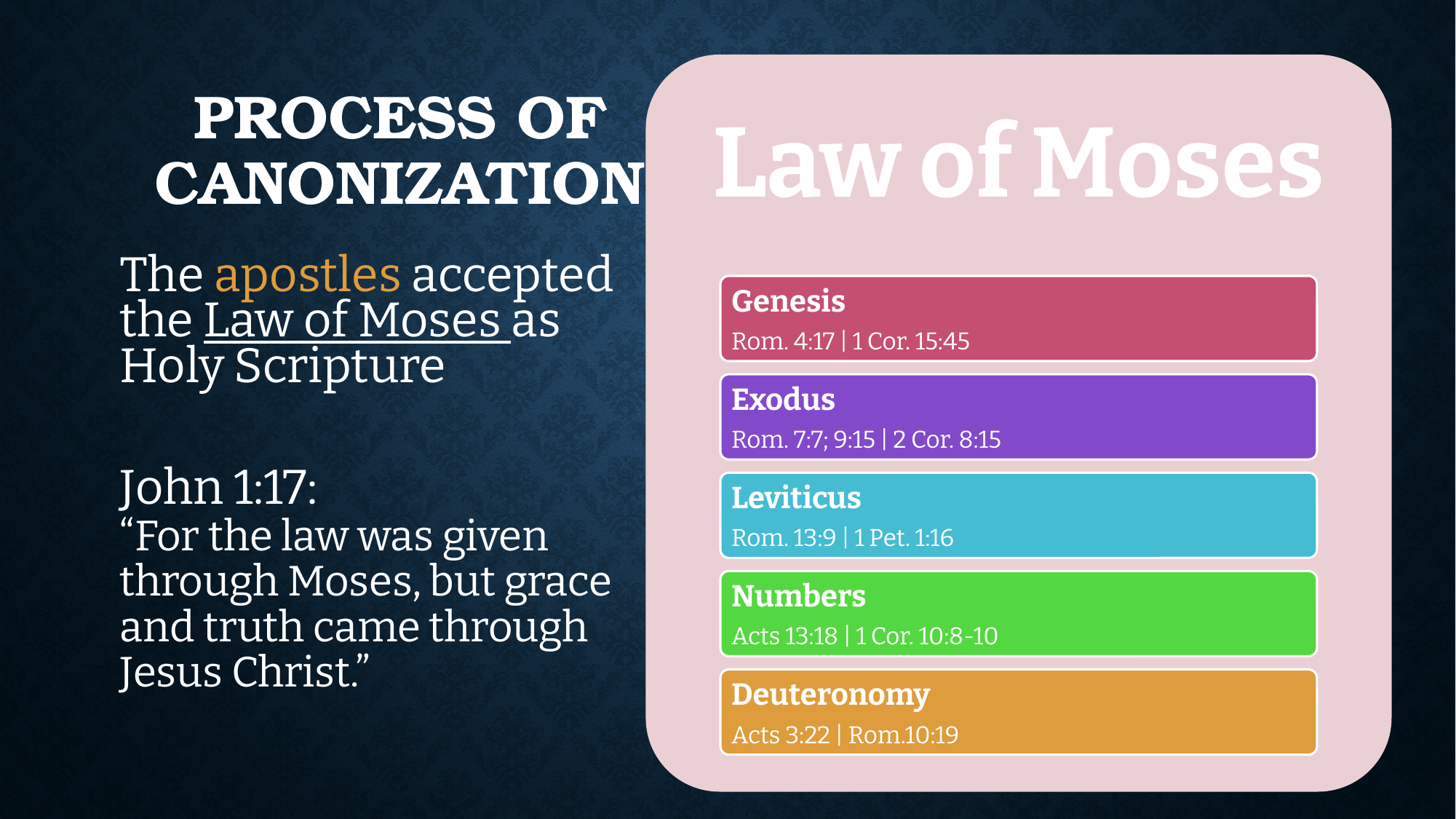

Law of Moses
Genesis
Rom. 4:17 | 1 Cor. 15:45
Exodus
Rom. 7:7; 9:15 | 2 Cor. 8:15
Leviticus
Rom. 13:9 | 1 Pet. 1:16
Numbers
Acts 13:18 | 1 Cor. 10:8-10
Deuteronomy
Acts 3:22 | Rom.10:19
# Process of Canonization
The apostles accepted the Law of Moses as Holy Scripture

John 1:17:
“For the law was given through Moses, but grace and truth came through Jesus Christ.”